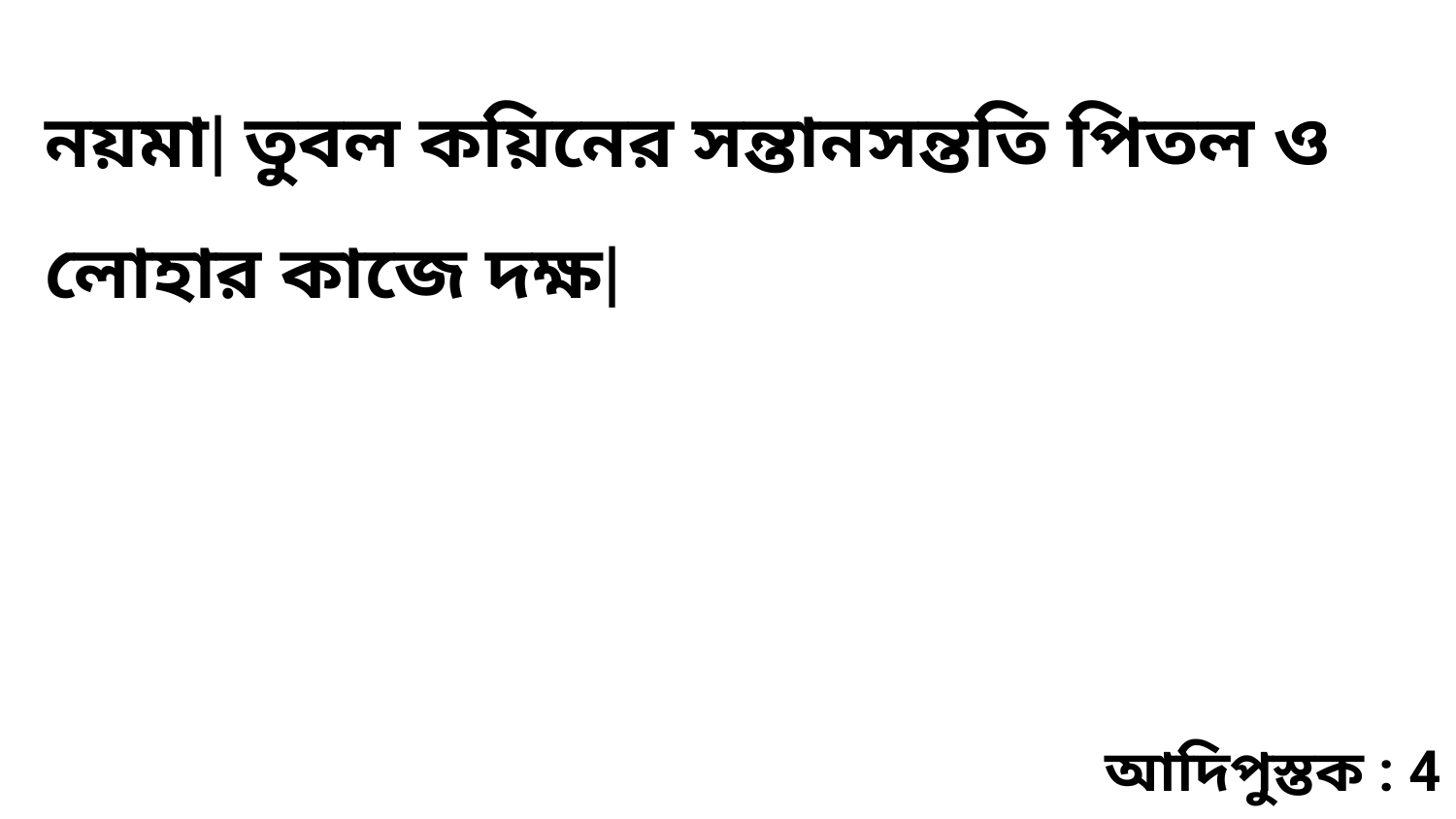

নয়মা| তুবল কয়িনের সন্তানসন্ততি পিতল ও লোহার কাজে দক্ষ|
আদিপুস্তক : 4